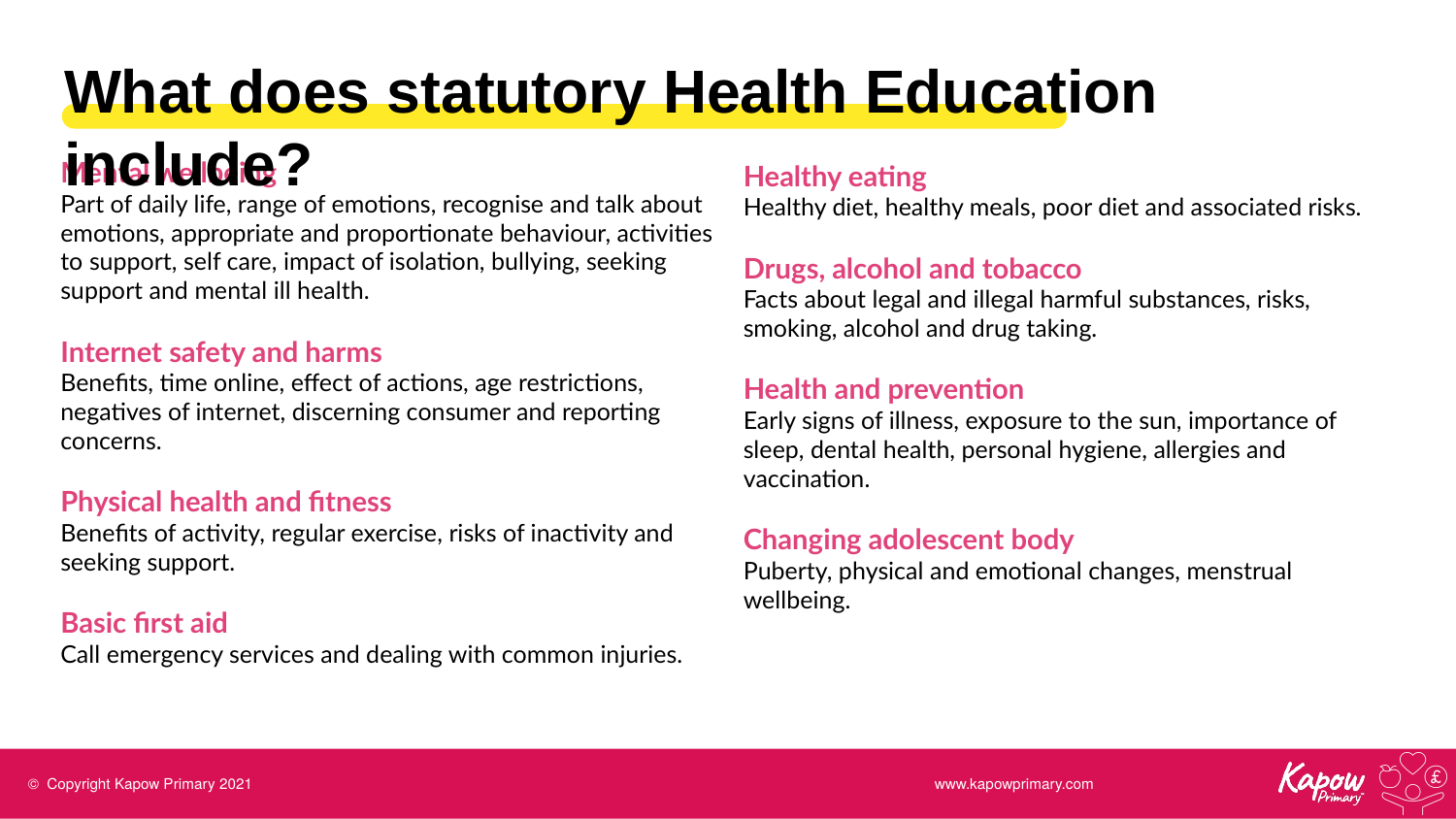

What does statutory Health Education include?

Mental wellbeing
Part of daily life, range of emotions, recognise and talk about emotions, appropriate and proportionate behaviour, activities to support, self care, impact of isolation, bullying, seeking support and mental ill health.

Internet safety and harms
Benefits, time online, effect of actions, age restrictions, negatives of internet, discerning consumer and reporting concerns.
Physical health and fitness
Benefits of activity, regular exercise, risks of inactivity and seeking support.

Basic first aid
Call emergency services and dealing with common injuries.

Healthy eating
Healthy diet, healthy meals, poor diet and associated risks.
Drugs, alcohol and tobacco
Facts about legal and illegal harmful substances, risks, smoking, alcohol and drug taking.
Health and prevention
Early signs of illness, exposure to the sun, importance of sleep, dental health, personal hygiene, allergies and vaccination.
Changing adolescent body
Puberty, physical and emotional changes, menstrual wellbeing.